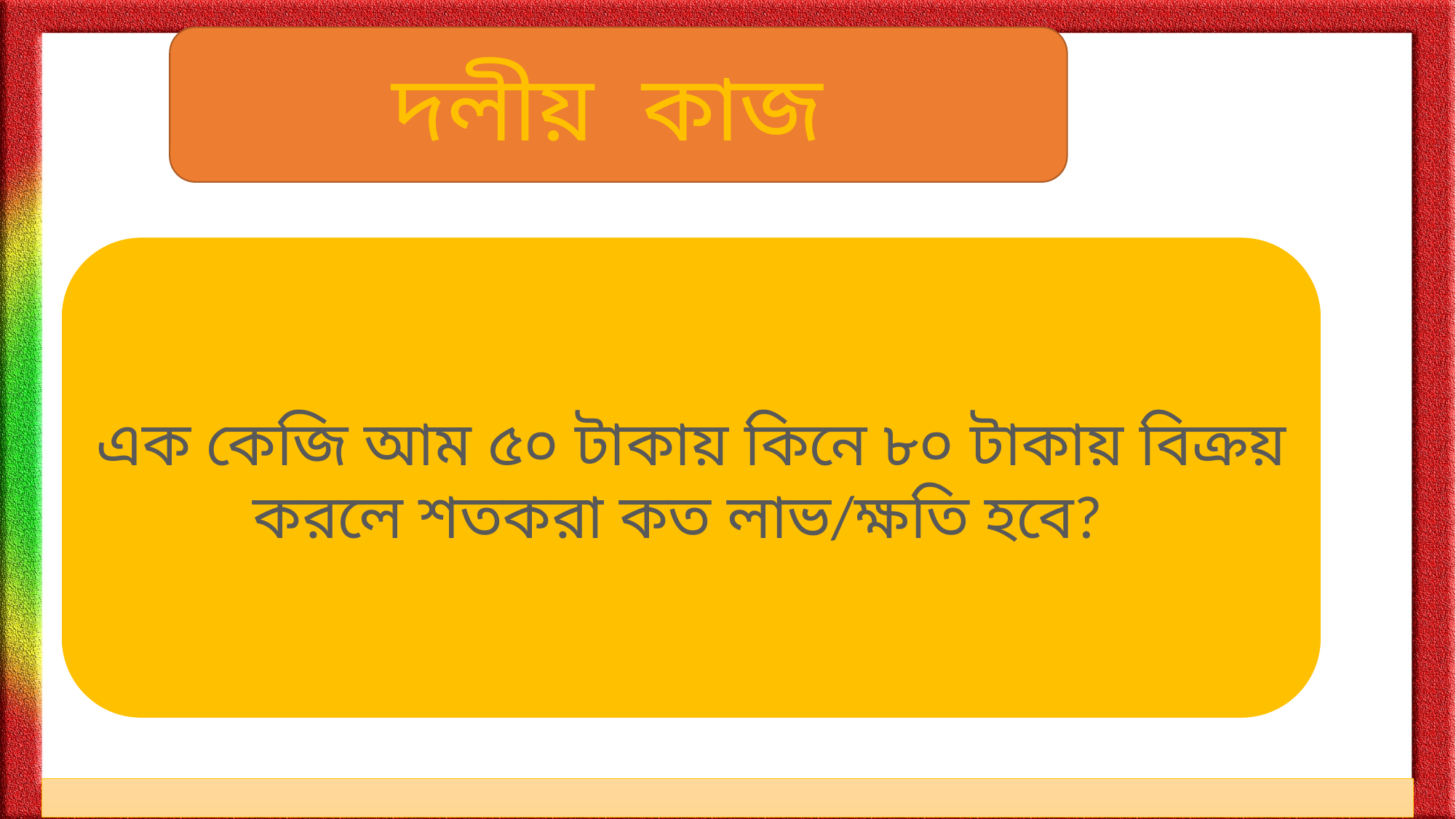

দলীয়  কাজ
এক কেজি আম ৫০ টাকায় কিনে ৮০ টাকায় বিক্রয় করলে শতকরা কত লাভ/ক্ষতি হবে?